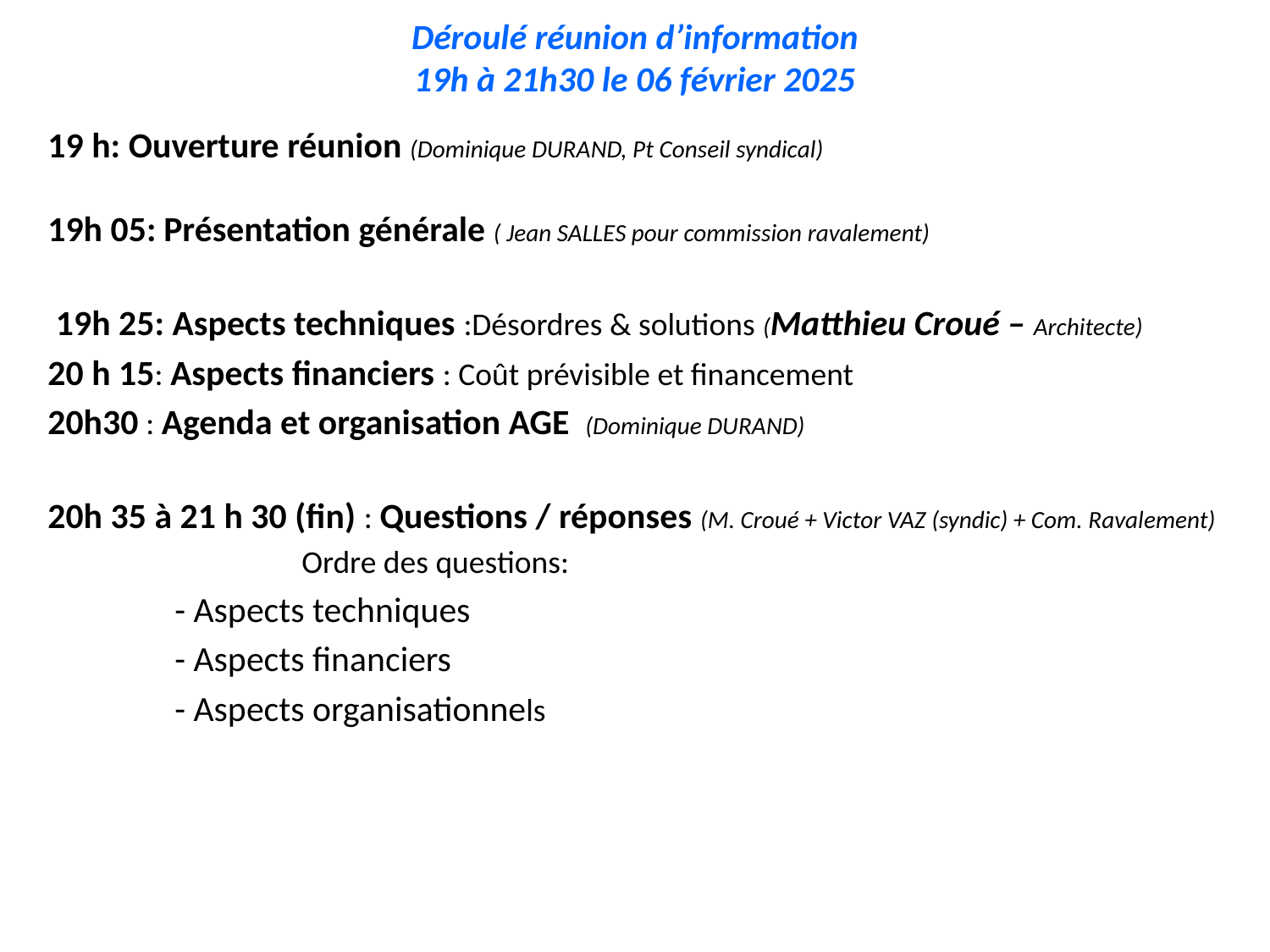

# Déroulé réunion d’information 19h à 21h30 le 06 février 2025
19 h: Ouverture réunion (Dominique DURAND, Pt Conseil syndical)

19h 05: Présentation générale ( Jean SALLES pour commission ravalement)

 19h 25: Aspects techniques :Désordres & solutions (Matthieu Croué – Architecte)
20 h 15: Aspects financiers : Coût prévisible et financement
20h30 : Agenda et organisation AGE  (Dominique DURAND)

20h 35 à 21 h 30 (fin) : Questions / réponses (M. Croué + Victor VAZ (syndic) + Com. Ravalement)
		Ordre des questions:
	- Aspects techniques
	- Aspects financiers
	- Aspects organisationnels